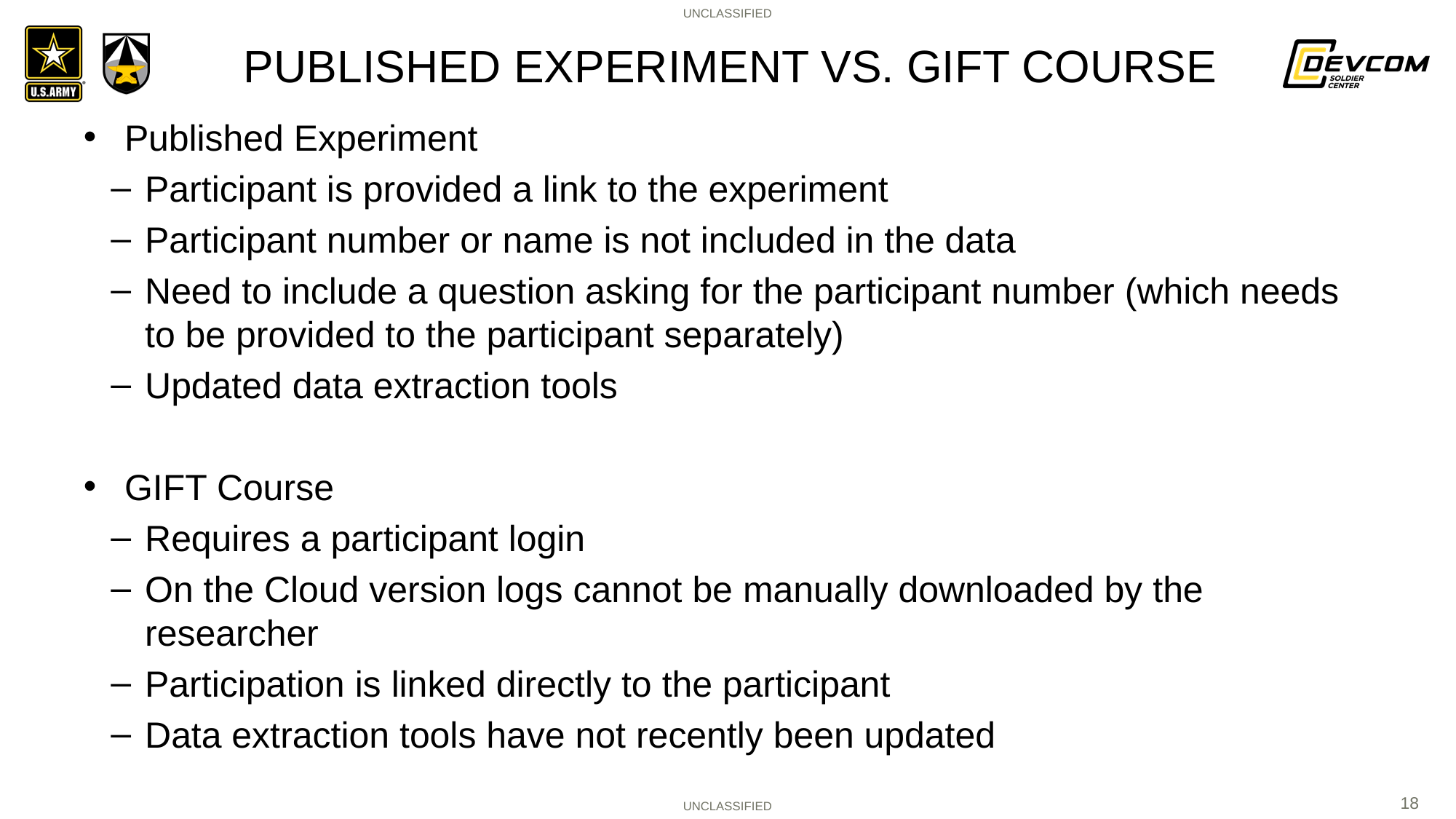

# PUBLISHED Experiment VS. GIFt COURSE
Published Experiment
Participant is provided a link to the experiment
Participant number or name is not included in the data
Need to include a question asking for the participant number (which needs to be provided to the participant separately)
Updated data extraction tools

GIFT Course
Requires a participant login
On the Cloud version logs cannot be manually downloaded by the researcher
Participation is linked directly to the participant
Data extraction tools have not recently been updated